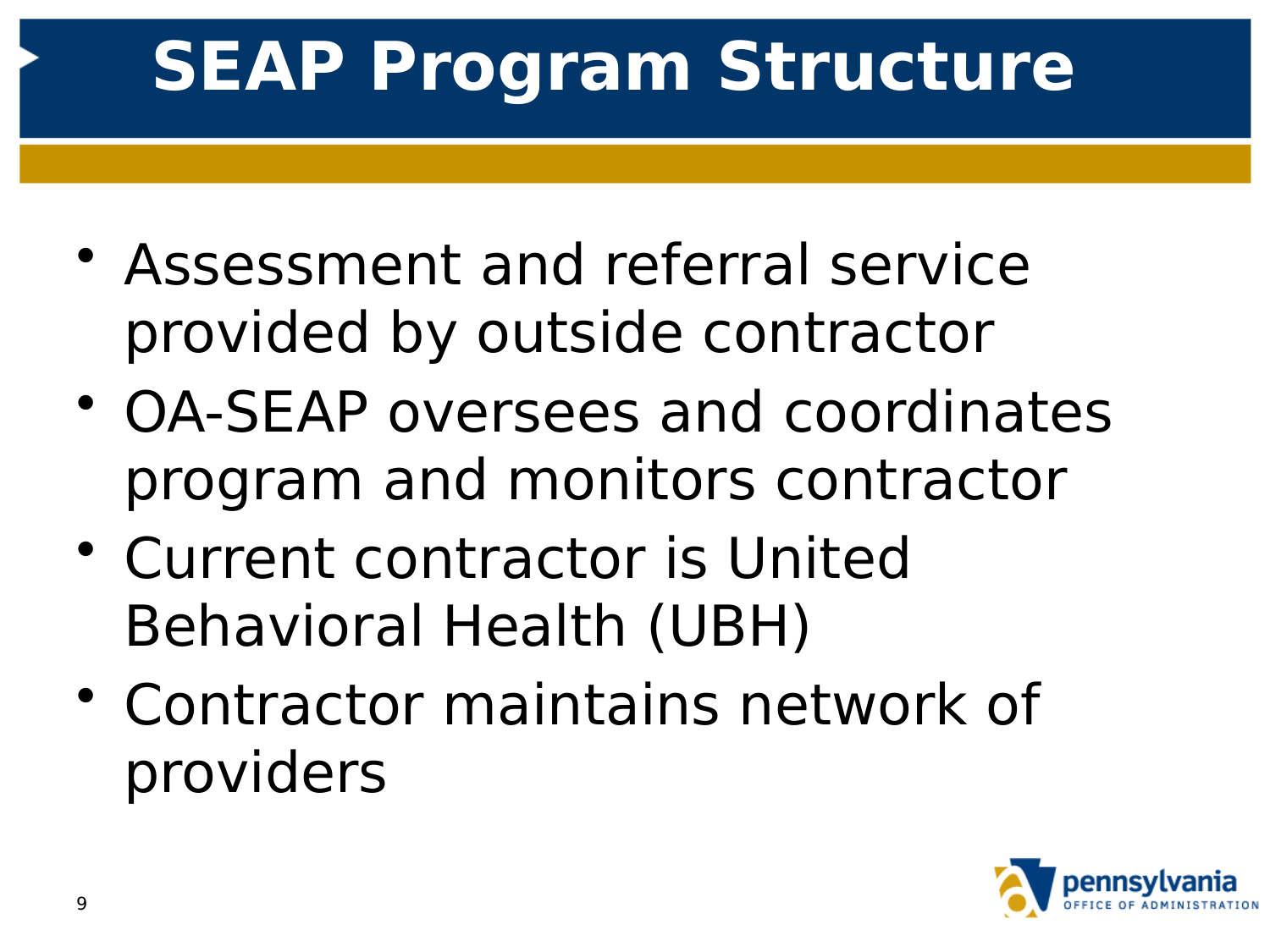

# SEAP Program Structure
Assessment and referral service provided by outside contractor
OA-SEAP oversees and coordinates program and monitors contractor
Current contractor is United Behavioral Health (UBH)
Contractor maintains network of providers
9